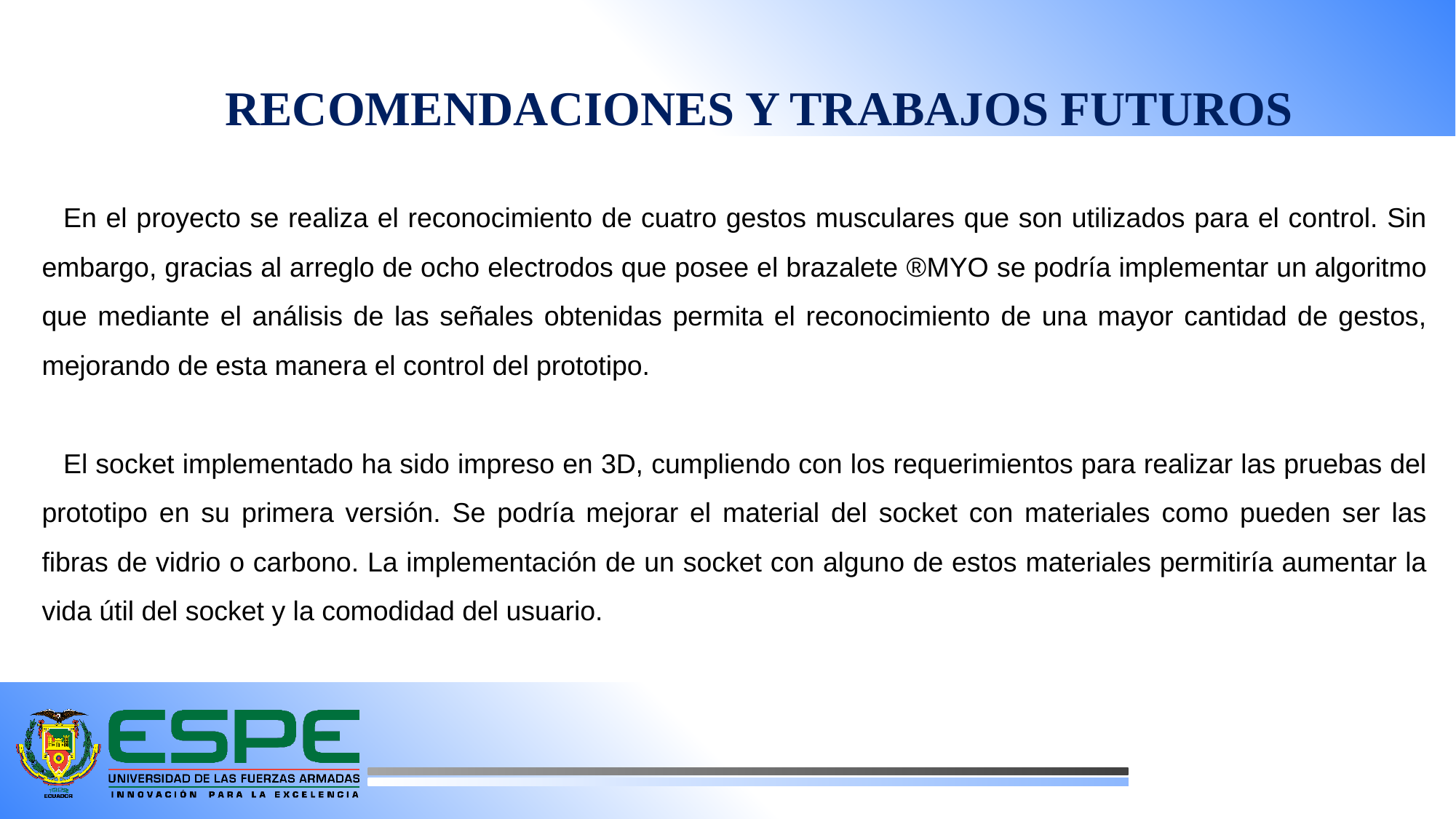

RECOMENDACIONES Y TRABAJOS FUTUROS
En el proyecto se realiza el reconocimiento de cuatro gestos musculares que son utilizados para el control. Sin embargo, gracias al arreglo de ocho electrodos que posee el brazalete ®MYO se podría implementar un algoritmo que mediante el análisis de las señales obtenidas permita el reconocimiento de una mayor cantidad de gestos, mejorando de esta manera el control del prototipo.

El socket implementado ha sido impreso en 3D, cumpliendo con los requerimientos para realizar las pruebas del prototipo en su primera versión. Se podría mejorar el material del socket con materiales como pueden ser las fibras de vidrio o carbono. La implementación de un socket con alguno de estos materiales permitiría aumentar la vida útil del socket y la comodidad del usuario.